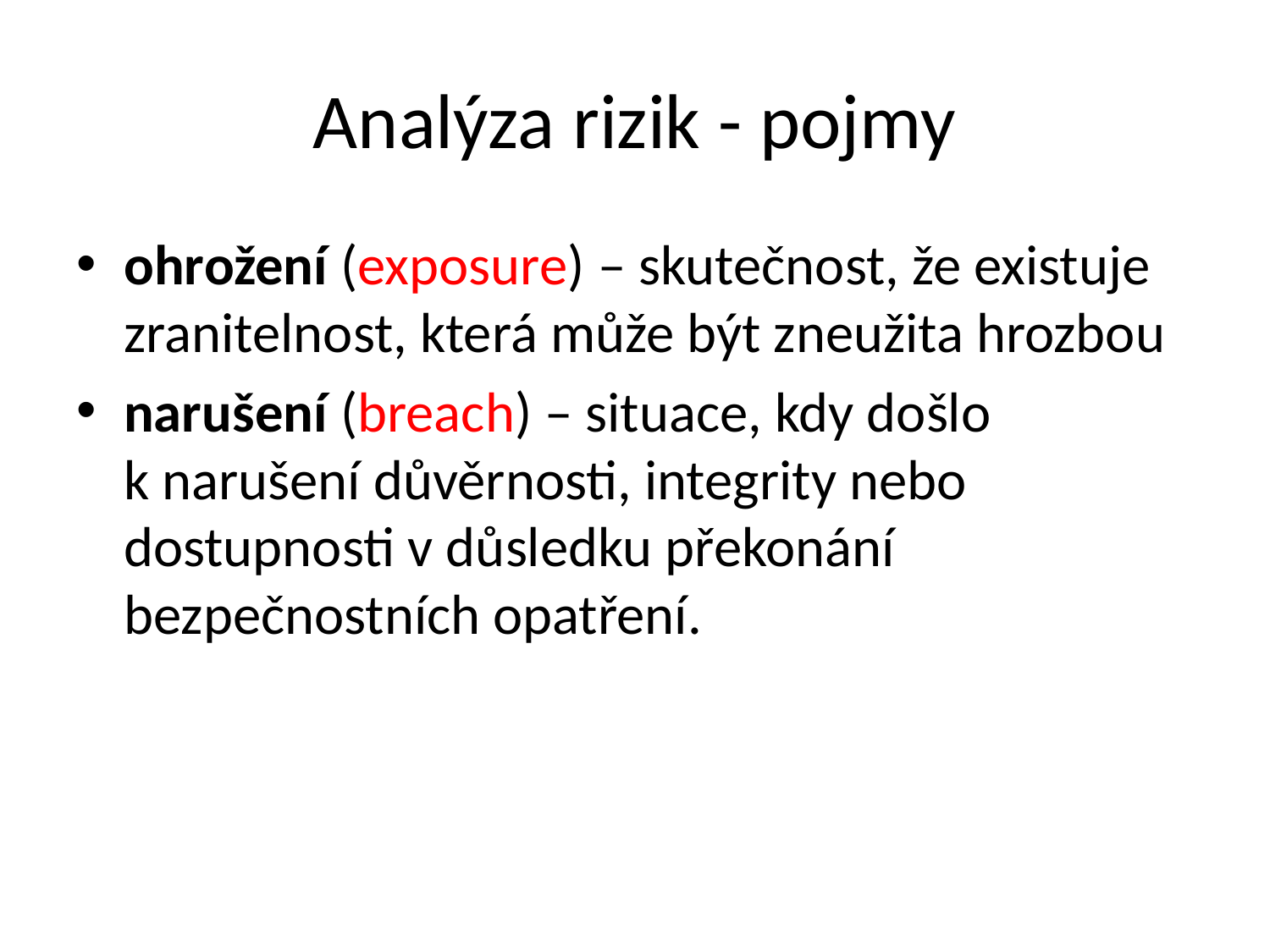

# Analýza rizik - pojmy
ohrožení (exposure) – skutečnost, že existuje zranitelnost, která může být zneužita hrozbou
narušení (breach) – situace, kdy došlo k narušení důvěrnosti, integrity nebo dostupnosti v důsledku překonání bezpečnostních opatření.